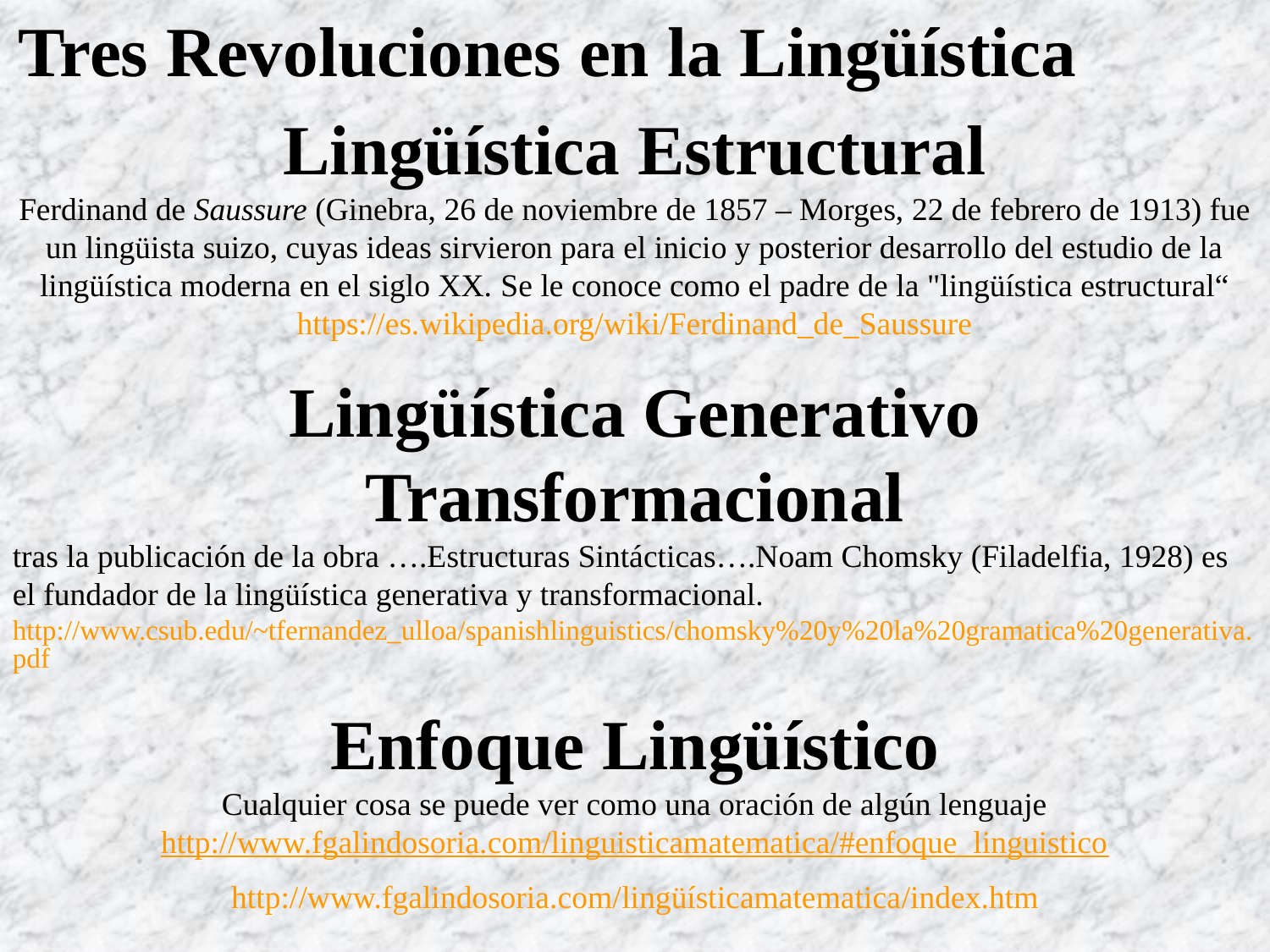

Tres Revoluciones en la Lingüística
Lingüística Estructural
Ferdinand de Saussure (Ginebra, 26 de noviembre de 1857 – Morges, 22 de febrero de 1913) fue un lingüista suizo, cuyas ideas sirvieron para el inicio y posterior desarrollo del estudio de la lingüística moderna en el siglo XX.​​​​ Se le conoce como el padre de la "lingüística estructural“
https://es.wikipedia.org/wiki/Ferdinand_de_Saussure

Lingüística Generativo Transformacional
tras la publicación de la obra ….Estructuras Sintácticas….Noam Chomsky (Filadelfia, 1928) es el fundador de la lingüística generativa y transformacional.
http://www.csub.edu/~tfernandez_ulloa/spanishlinguistics/chomsky%20y%20la%20gramatica%20generativa.pdf

Enfoque Lingüístico
Cualquier cosa se puede ver como una oración de algún lenguaje
http://www.fgalindosoria.com/linguisticamatematica/#enfoque_linguistico

http://www.fgalindosoria.com/lingüísticamatematica/index.htm